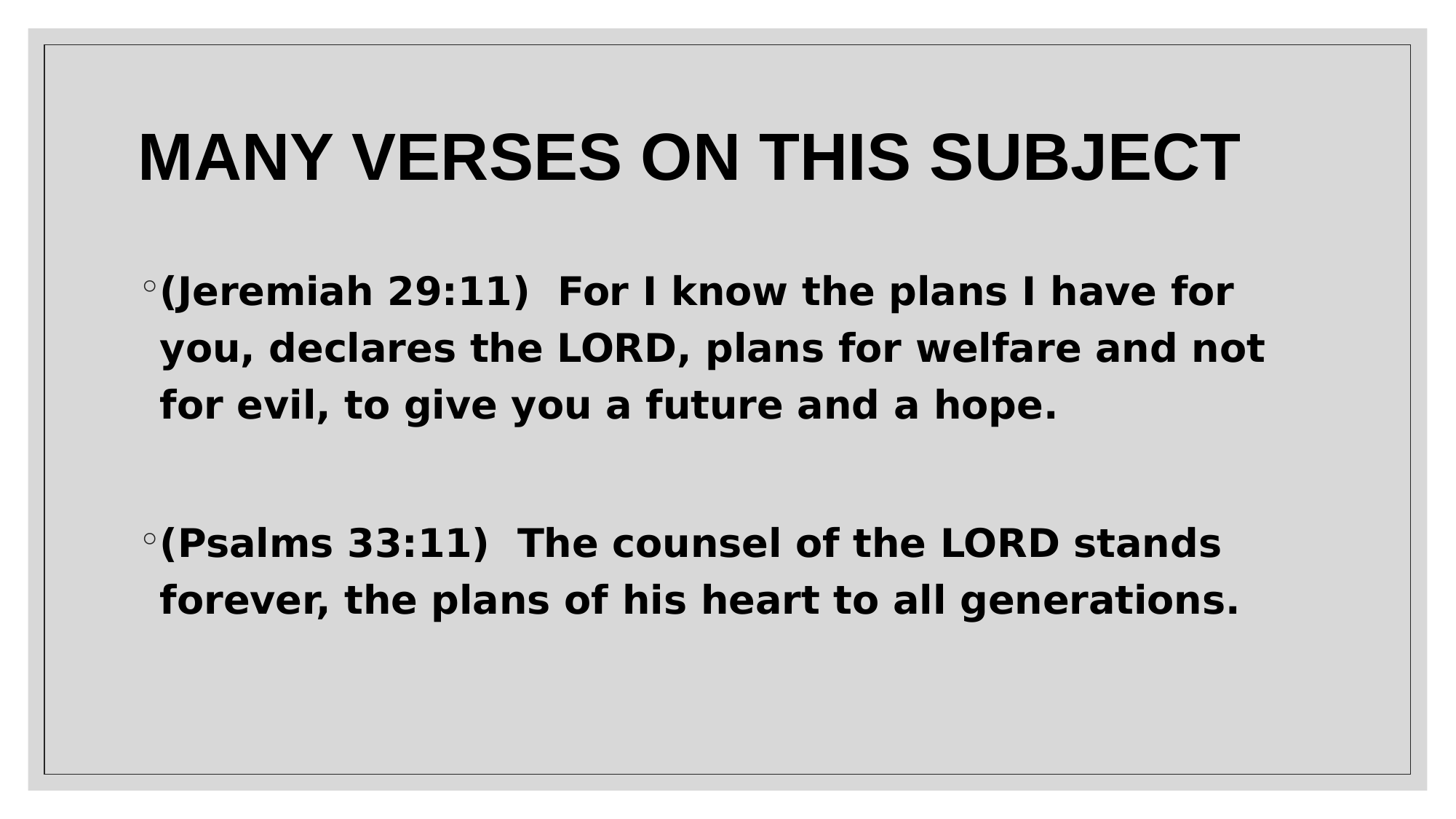

# MANY VERSES ON THIS SUBJECT
(Jeremiah 29:11)  For I know the plans I have for you, declares the LORD, plans for welfare and not for evil, to give you a future and a hope.

(Psalms 33:11)  The counsel of the LORD stands forever, the plans of his heart to all generations.